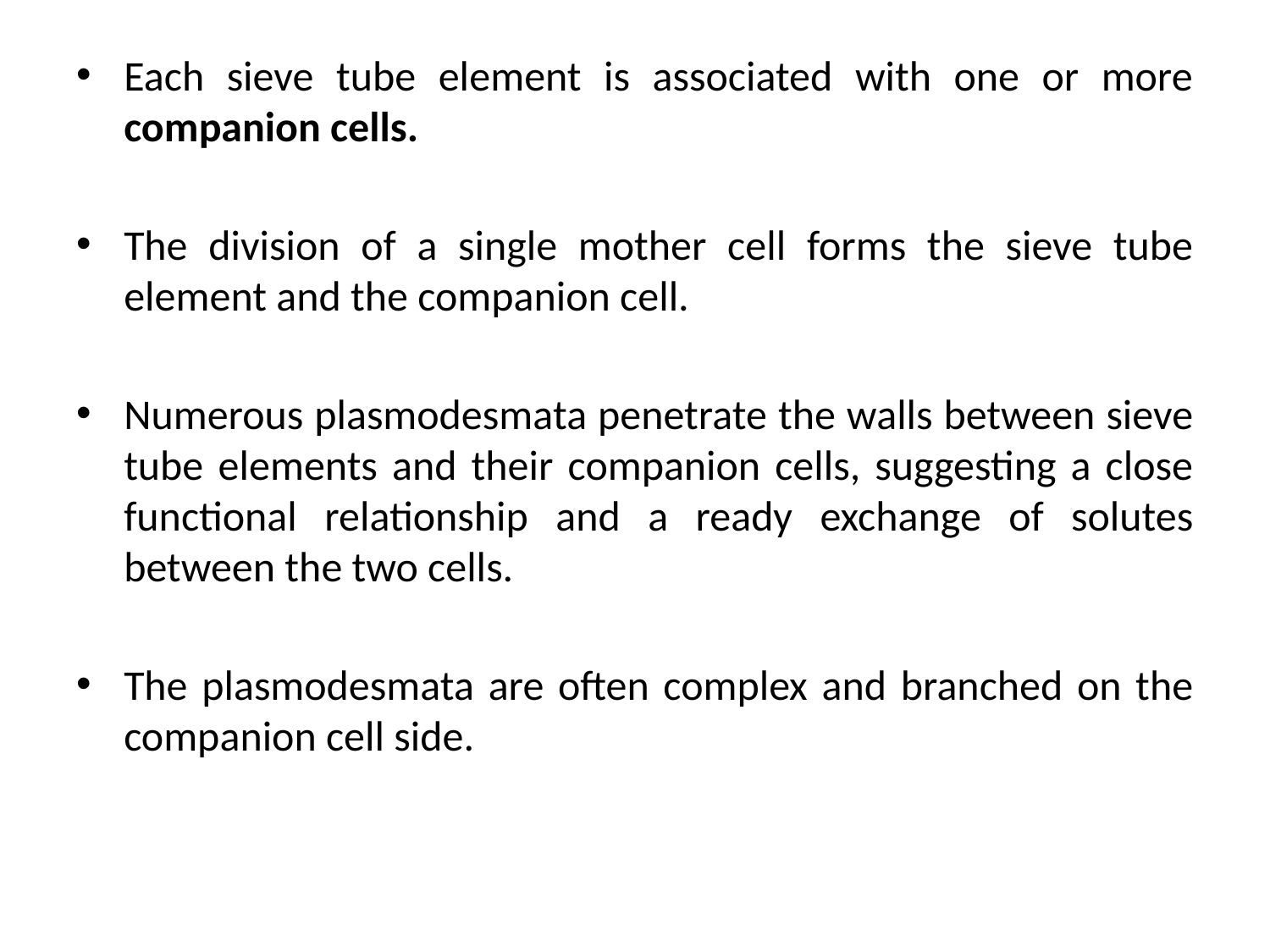

Each sieve tube element is associated with one or more companion cells.

The division of a single mother cell forms the sieve tube element and the companion cell.

Numerous plasmodesmata penetrate the walls between sieve tube elements and their companion cells, suggesting a close functional relationship and a ready exchange of solutes between the two cells.

The plasmodesmata are often complex and branched on the companion cell side.